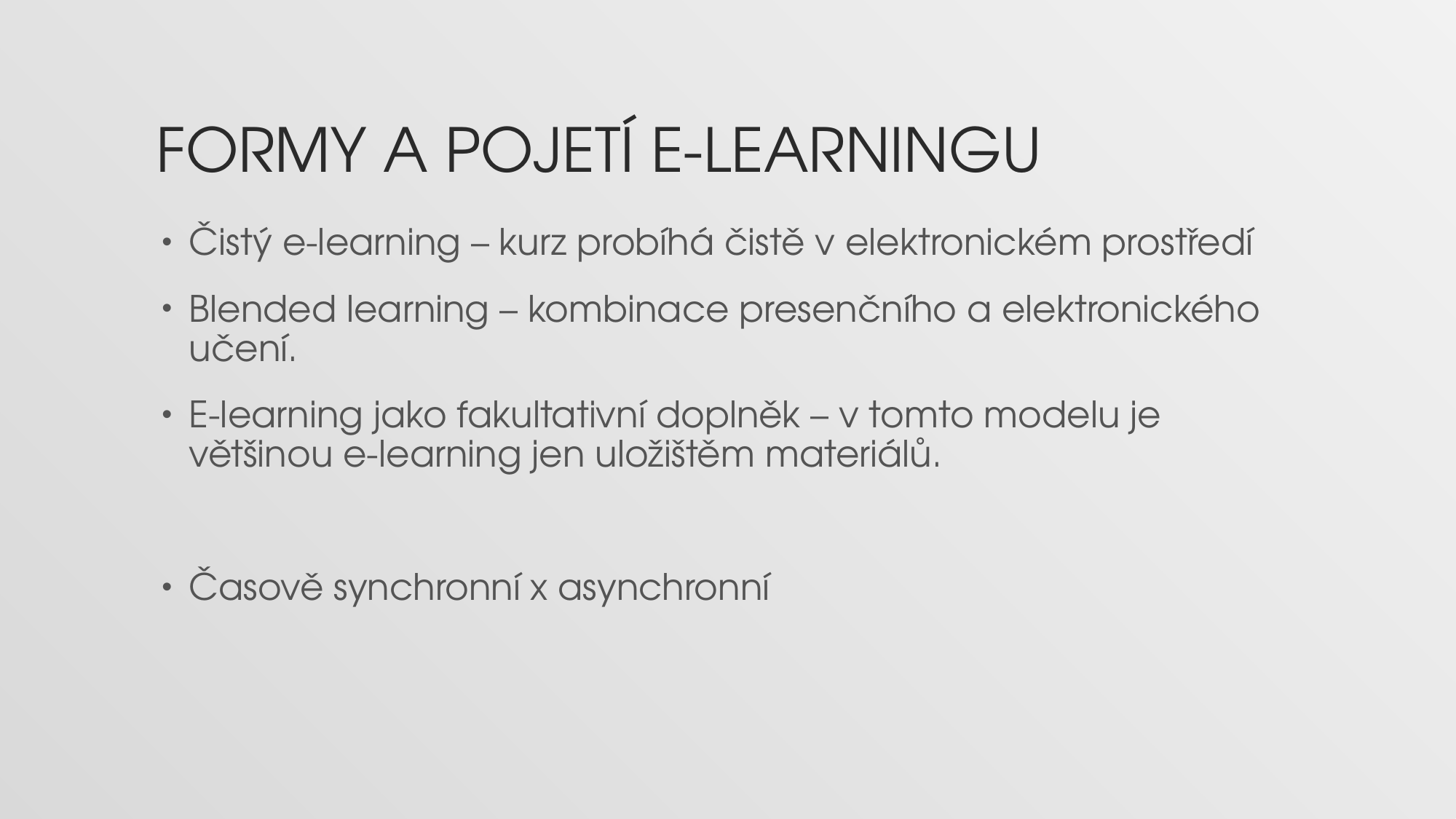

# Formy a pojetí e-learningu
Čistý e-learning – kurz probíhá čistě v elektronickém prostředí
Blended learning – kombinace presenčního a elektronického učení.
E-learning jako fakultativní doplněk – v tomto modelu je většinou e-learning jen uložištěm materiálů.

Časově synchronní x asynchronní